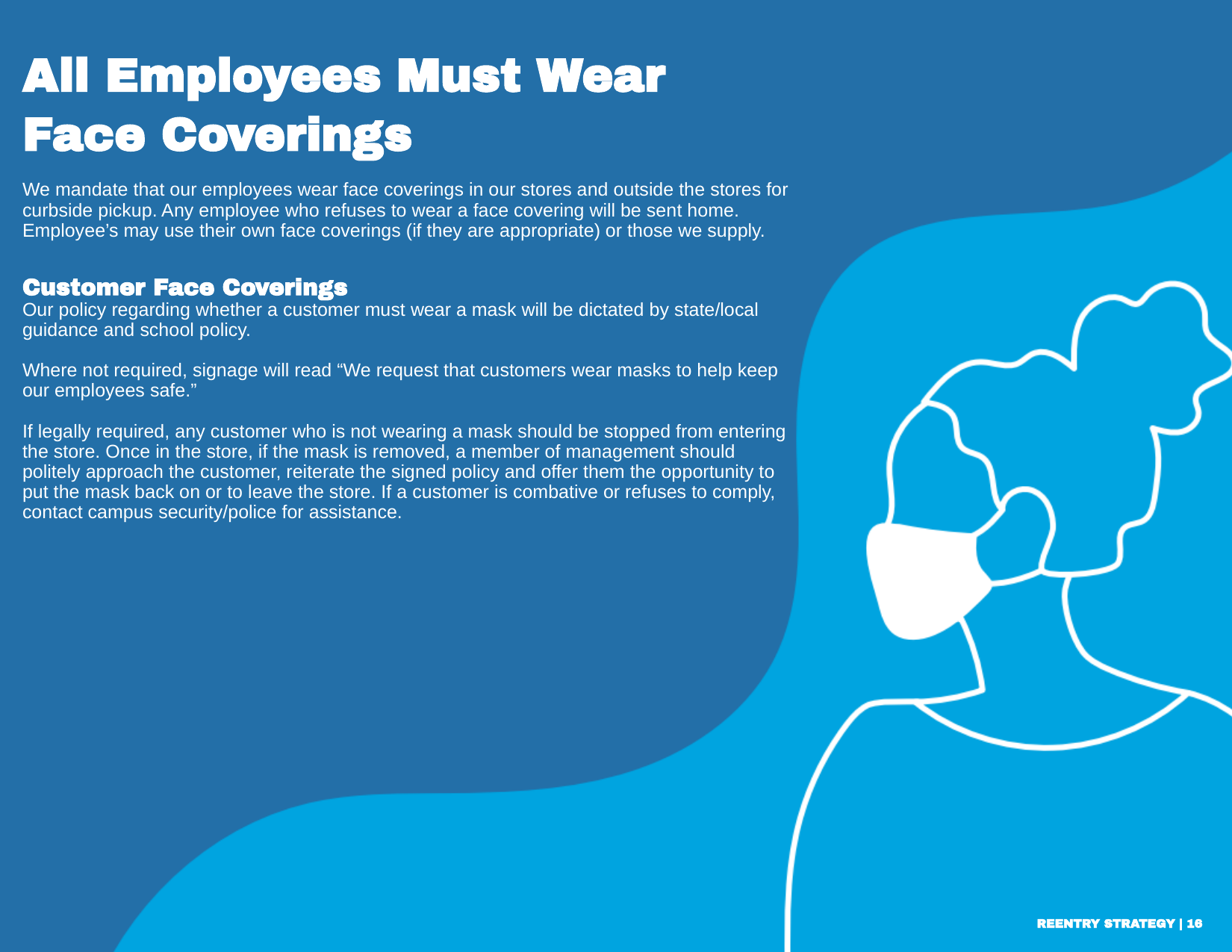

All Employees Must Wear Face Coverings

We mandate that our employees wear face coverings in our stores and outside the stores for curbside pickup. Any employee who refuses to wear a face covering will be sent home.  Employee’s may use their own face coverings (if they are appropriate) or those we supply.
Customer Face Coverings
Our policy regarding whether a customer must wear a mask will be dictated by state/local guidance and school policy.

Where not required, signage will read “We request that customers wear masks to help keep our employees safe.”

If legally required, any customer who is not wearing a mask should be stopped from entering the store. Once in the store, if the mask is removed, a member of management should politely approach the customer, reiterate the signed policy and offer them the opportunity to put the mask back on or to leave the store. If a customer is combative or refuses to comply, contact campus security/police for assistance.

REENTRY STRATEGY | 16